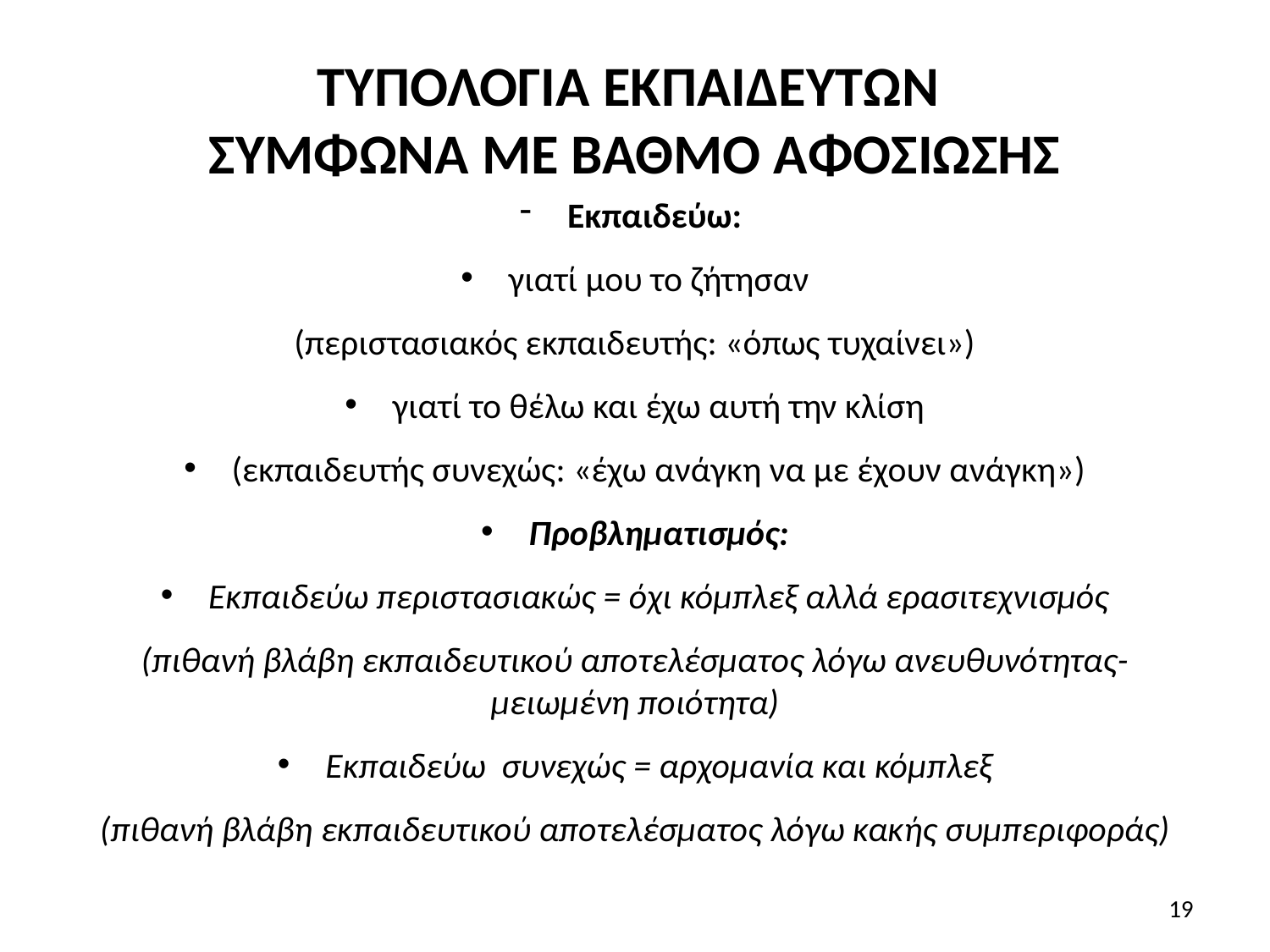

# ΤΥΠΟΛΟΓΙΑ ΕΚΠΑΙΔΕΥΤΩΝ ΣΥΜΦΩΝΑ ΜΕ ΒΑΘΜΟ ΑΦΟΣΙΩΣΗΣ
Εκπαιδεύω:
γιατί μου το ζήτησαν
(περιστασιακός εκπαιδευτής: «όπως τυχαίνει»)
γιατί το θέλω και έχω αυτή την κλίση
(εκπαιδευτής συνεχώς: «έχω ανάγκη να με έχουν ανάγκη»)
Προβληματισμός:
Εκπαιδεύω περιστασιακώς = όχι κόμπλεξ αλλά ερασιτεχνισμός
(πιθανή βλάβη εκπαιδευτικού αποτελέσματος λόγω ανευθυνότητας-μειωμένη ποιότητα)
Εκπαιδεύω  συνεχώς = αρχομανία και κόμπλεξ
(πιθανή βλάβη εκπαιδευτικού αποτελέσματος λόγω κακής συμπεριφοράς)
19